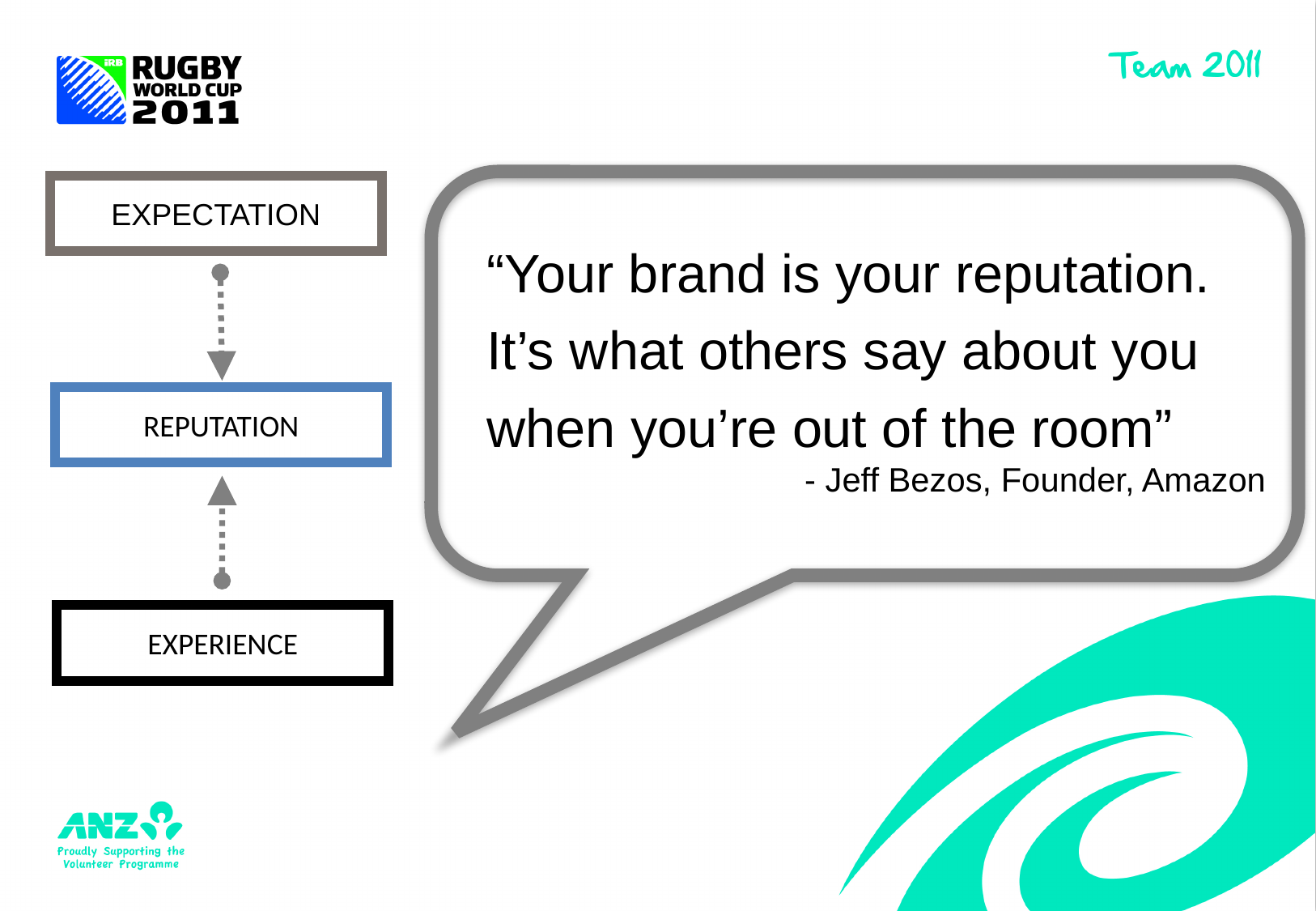

EXPECTATION

REPUTATION

EXPERIENCE
“Your brand is your reputation. It’s what others say about you when you’re out of the room”
- Jeff Bezos, Founder, Amazon